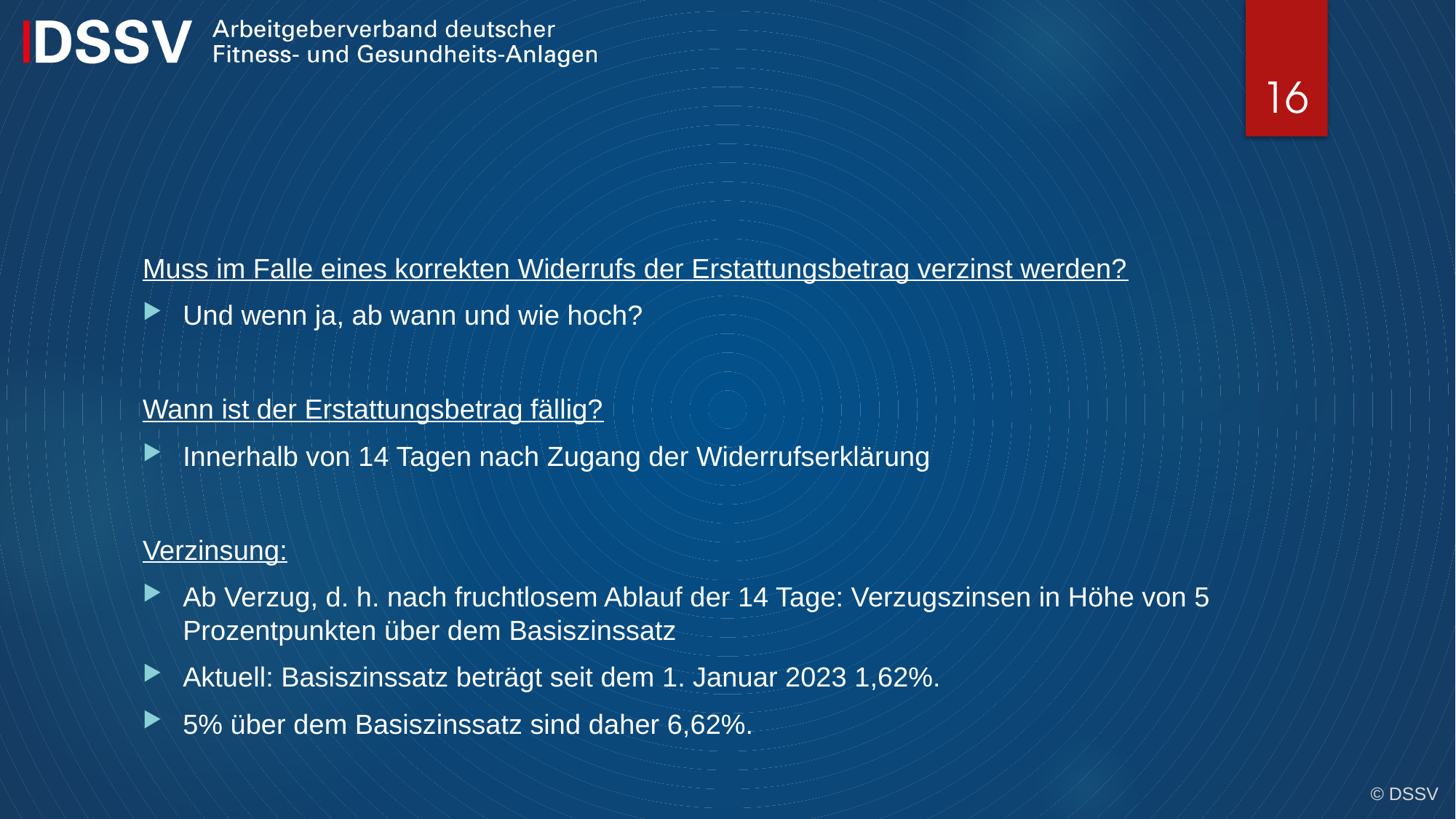

16
Muss im Falle eines korrekten Widerrufs der Erstattungsbetrag verzinst werden?
Und wenn ja, ab wann und wie hoch?

Wann ist der Erstattungsbetrag fällig?
Innerhalb von 14 Tagen nach Zugang der Widerrufserklärung

Verzinsung:
Ab Verzug, d. h. nach fruchtlosem Ablauf der 14 Tage: Verzugszinsen in Höhe von 5 Prozentpunkten über dem Basiszinssatz
Aktuell: Basiszinssatz beträgt seit dem 1. Januar 2023 1,62%.
5% über dem Basiszinssatz sind daher 6,62%.

© DSSV